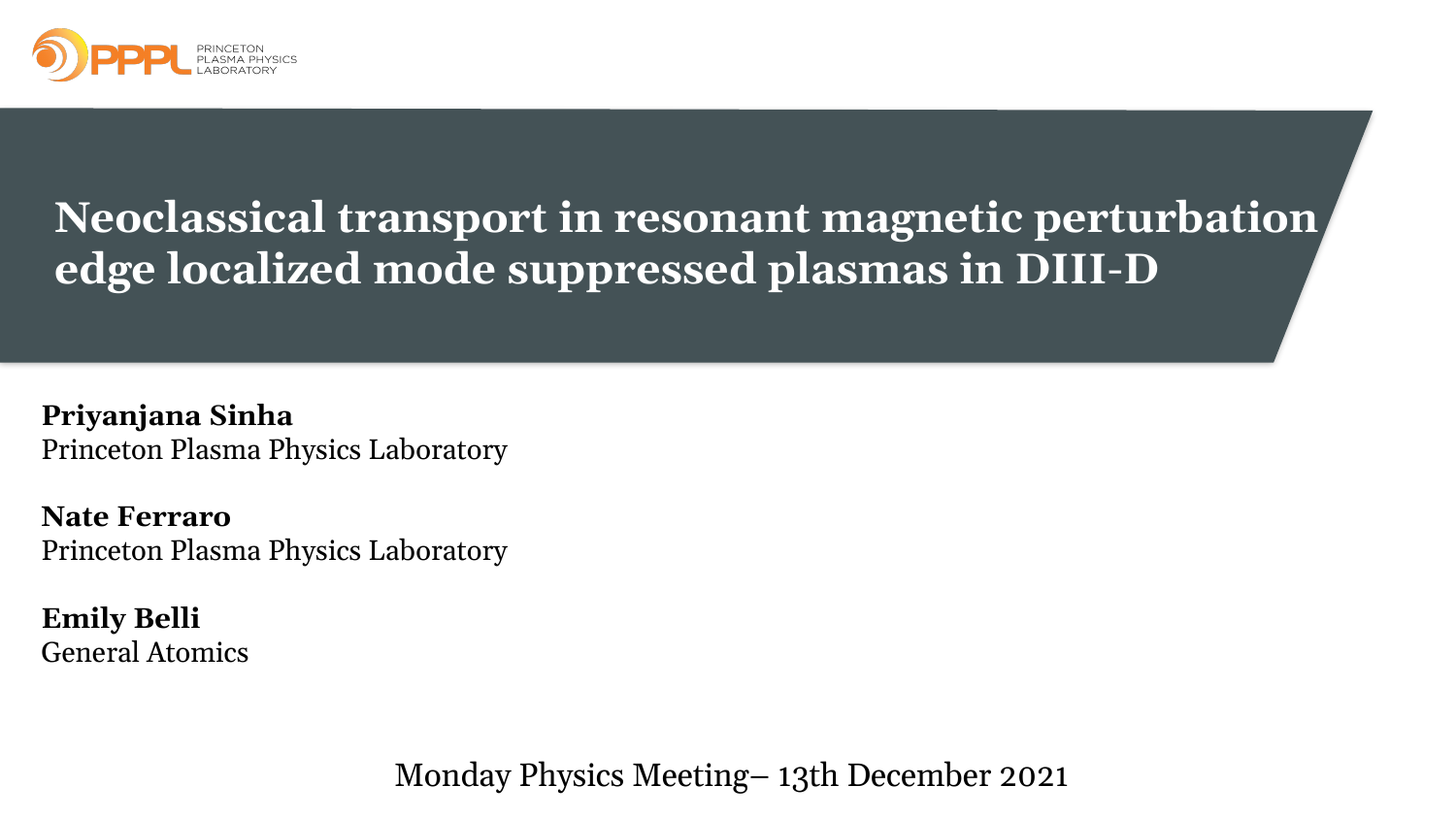

# Neoclassical transport in resonant magnetic perturbation edge localized mode suppressed plasmas in DIII-D
Priyanjana Sinha
Princeton Plasma Physics Laboratory

Nate Ferraro
Princeton Plasma Physics Laboratory

Emily Belli
General Atomics
Monday Physics Meeting– 13th December 2021